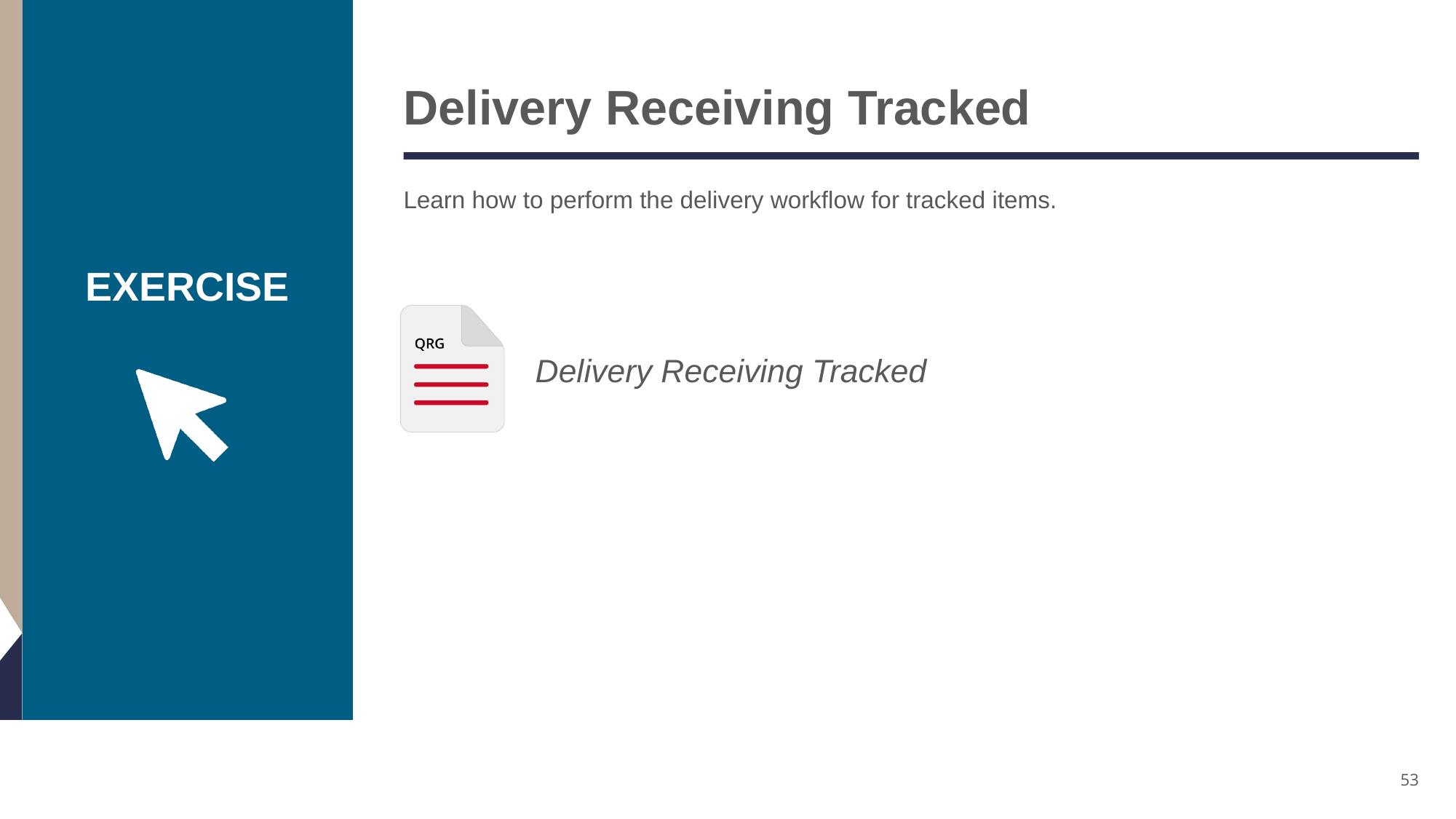

# Delivery Receiving Tracked
Learn how to perform the delivery workflow for tracked items.
Delivery Receiving Tracked
53